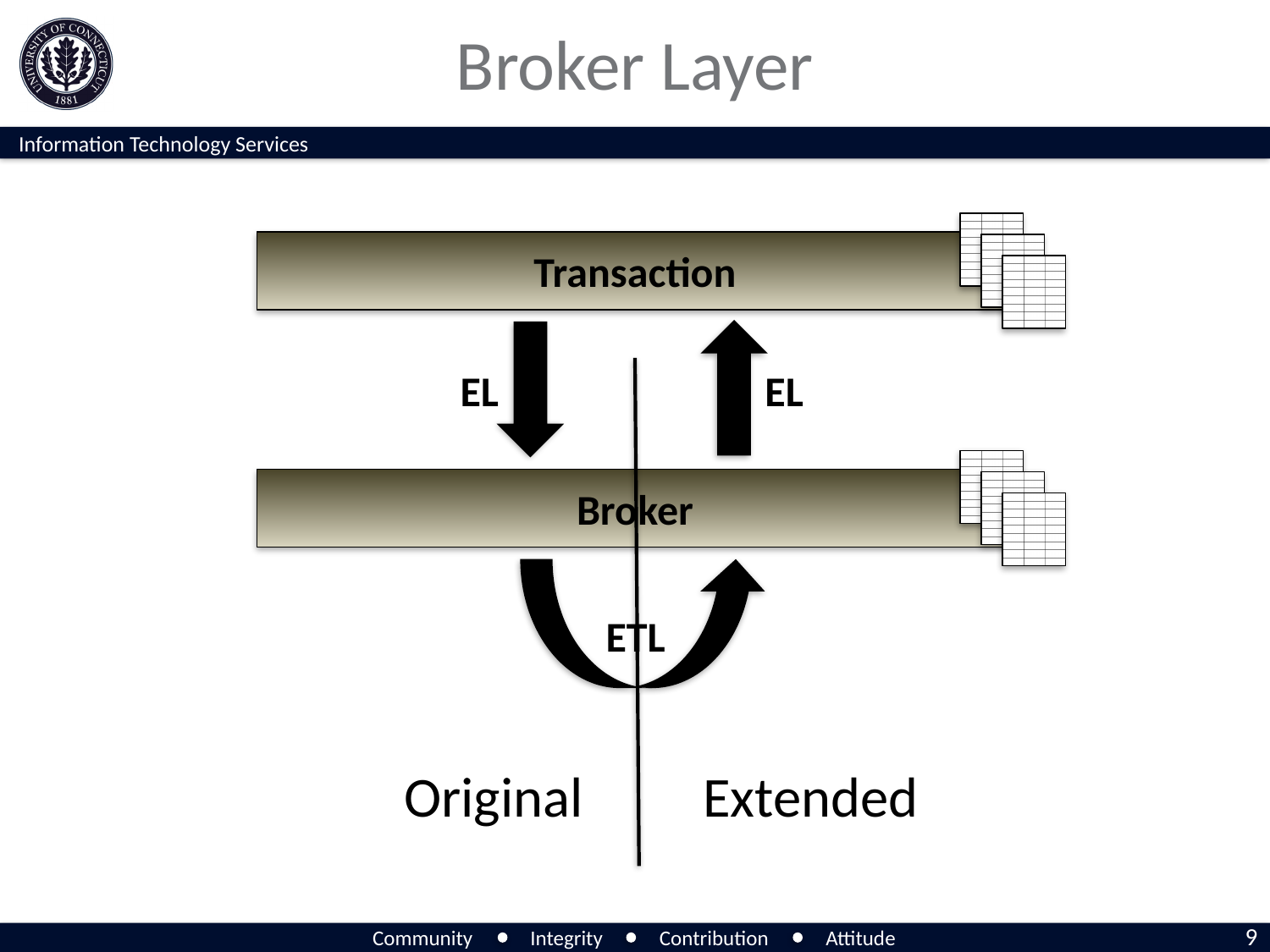

# Broker Layer

Transaction

EL

EL
Original
Extended

Broker

ETL